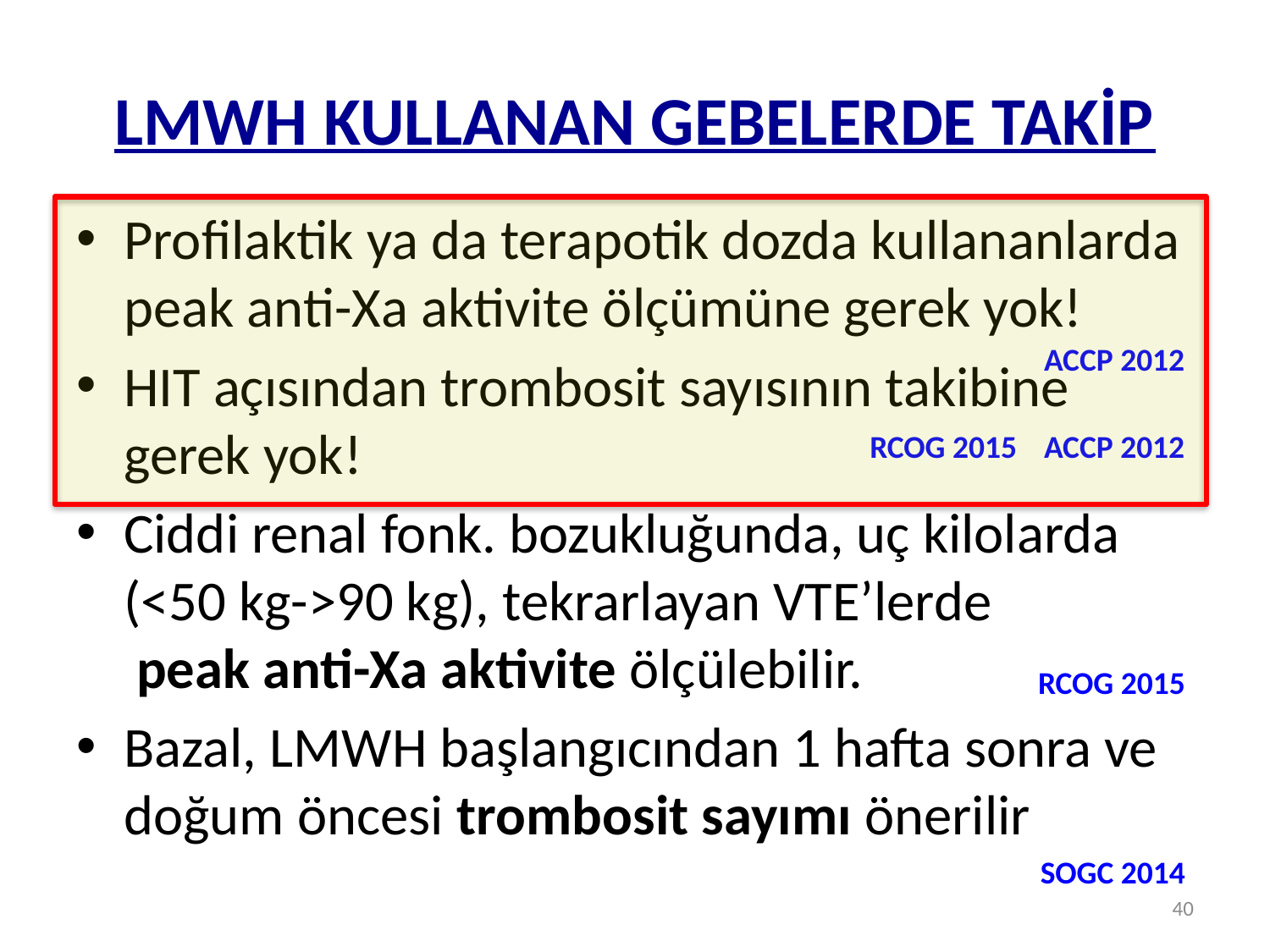

# LMWH KULLANAN GEBELERDE TAKİP

Profilaktik ya da terapotik dozda kullananlarda peak anti-Xa aktivite ölçümüne gerek yok!
HIT açısından trombosit sayısının takibine gerek yok!
Ciddi renal fonk. bozukluğunda, uç kilolarda       (<50 kg->90 kg), tekrarlayan VTE’lerde                  peak anti-Xa aktivite ölçülebilir.
Bazal, LMWH başlangıcından 1 hafta sonra ve doğum öncesi trombosit sayımı önerilir
ACCP 2012
RCOG 2015
ACCP 2012
RCOG 2015
SOGC 2014
40